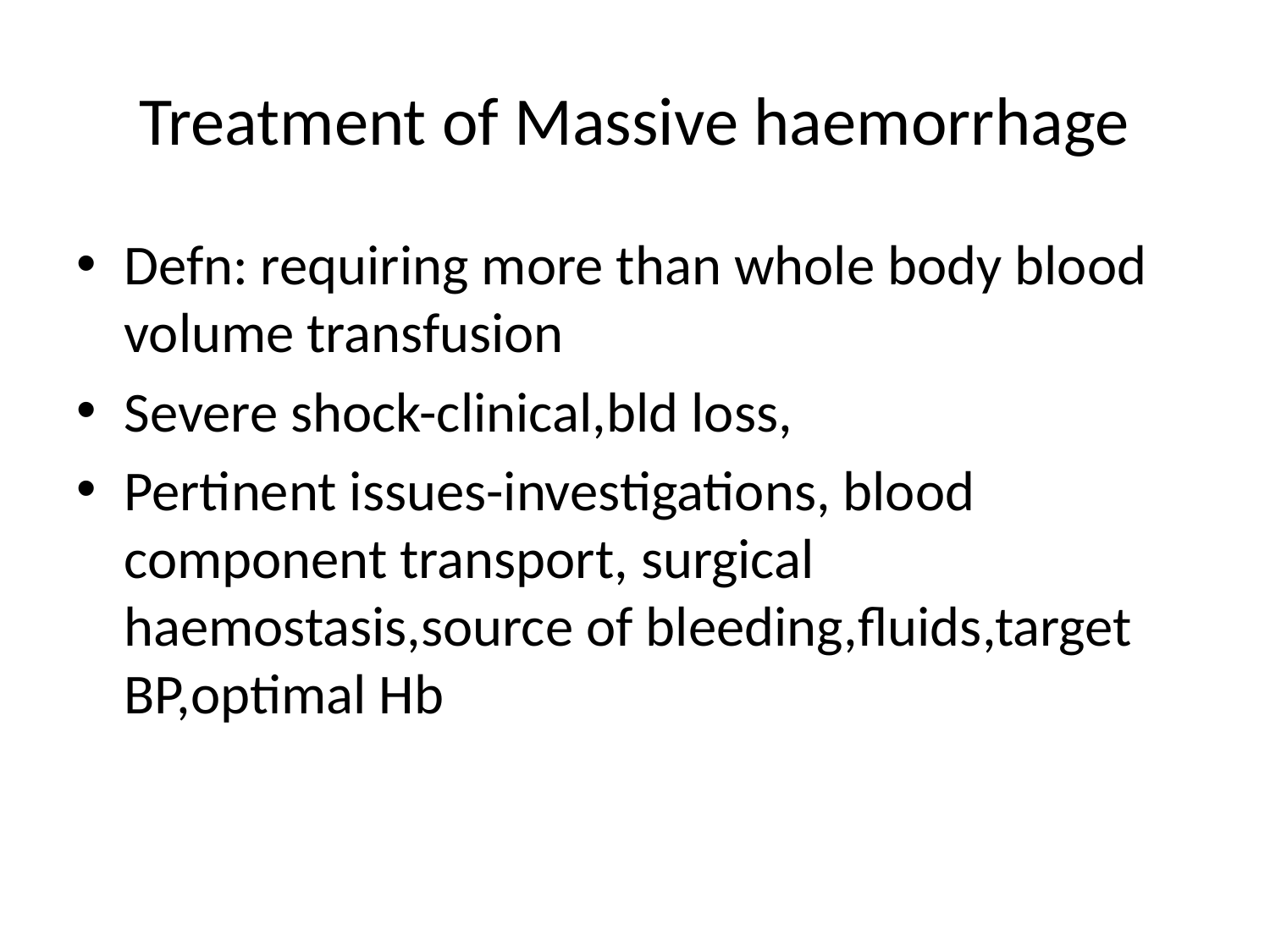

# Treatment of Massive haemorrhage
Defn: requiring more than whole body blood volume transfusion
Severe shock-clinical,bld loss,
Pertinent issues-investigations, blood component transport, surgical haemostasis,source of bleeding,fluids,target BP,optimal Hb